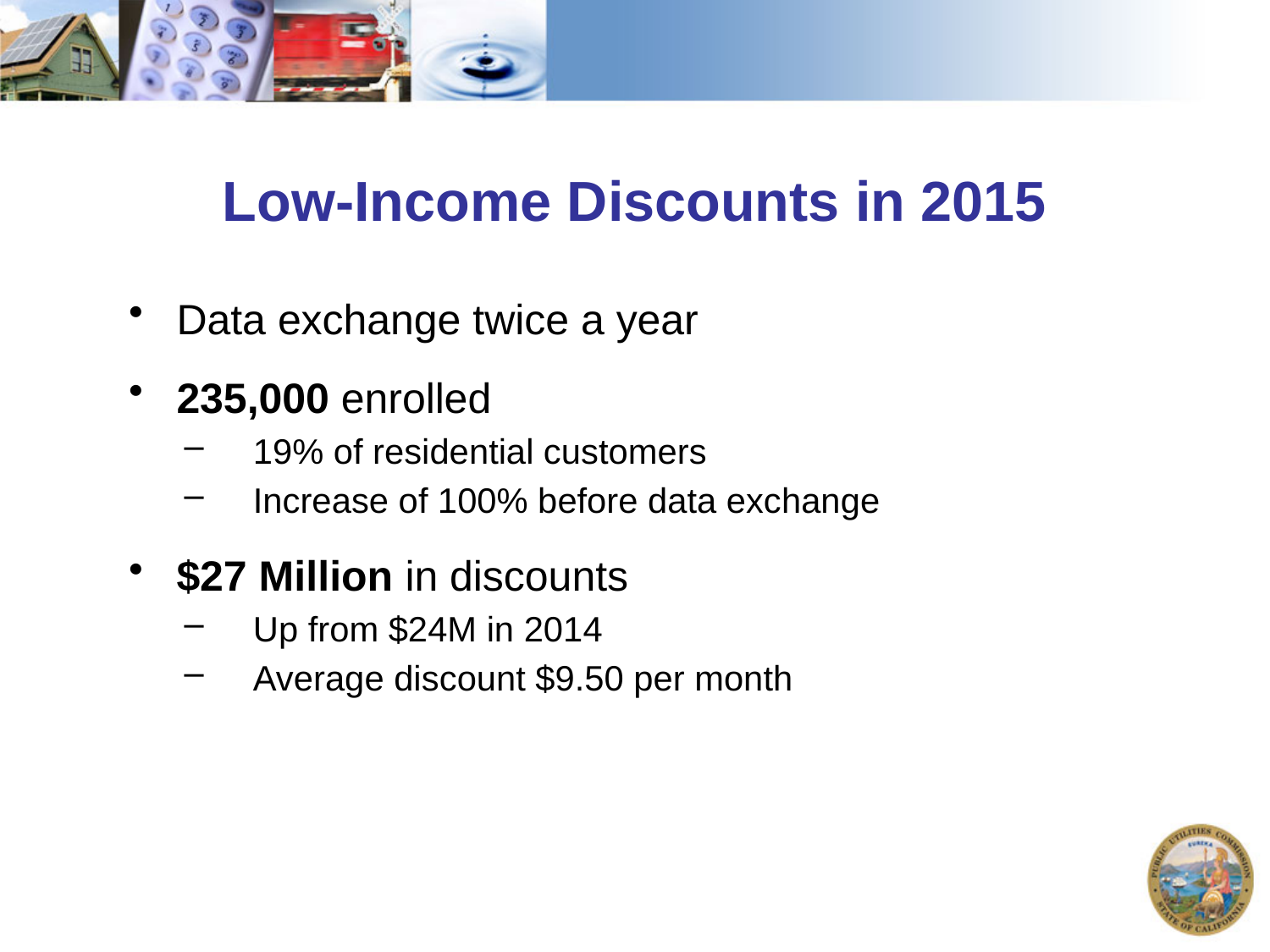

Low-Income Discounts in 2015
Data exchange twice a year

235,000 enrolled
19% of residential customers
Increase of 100% before data exchange

$27 Million in discounts
Up from $24M in 2014
Average discount $9.50 per month